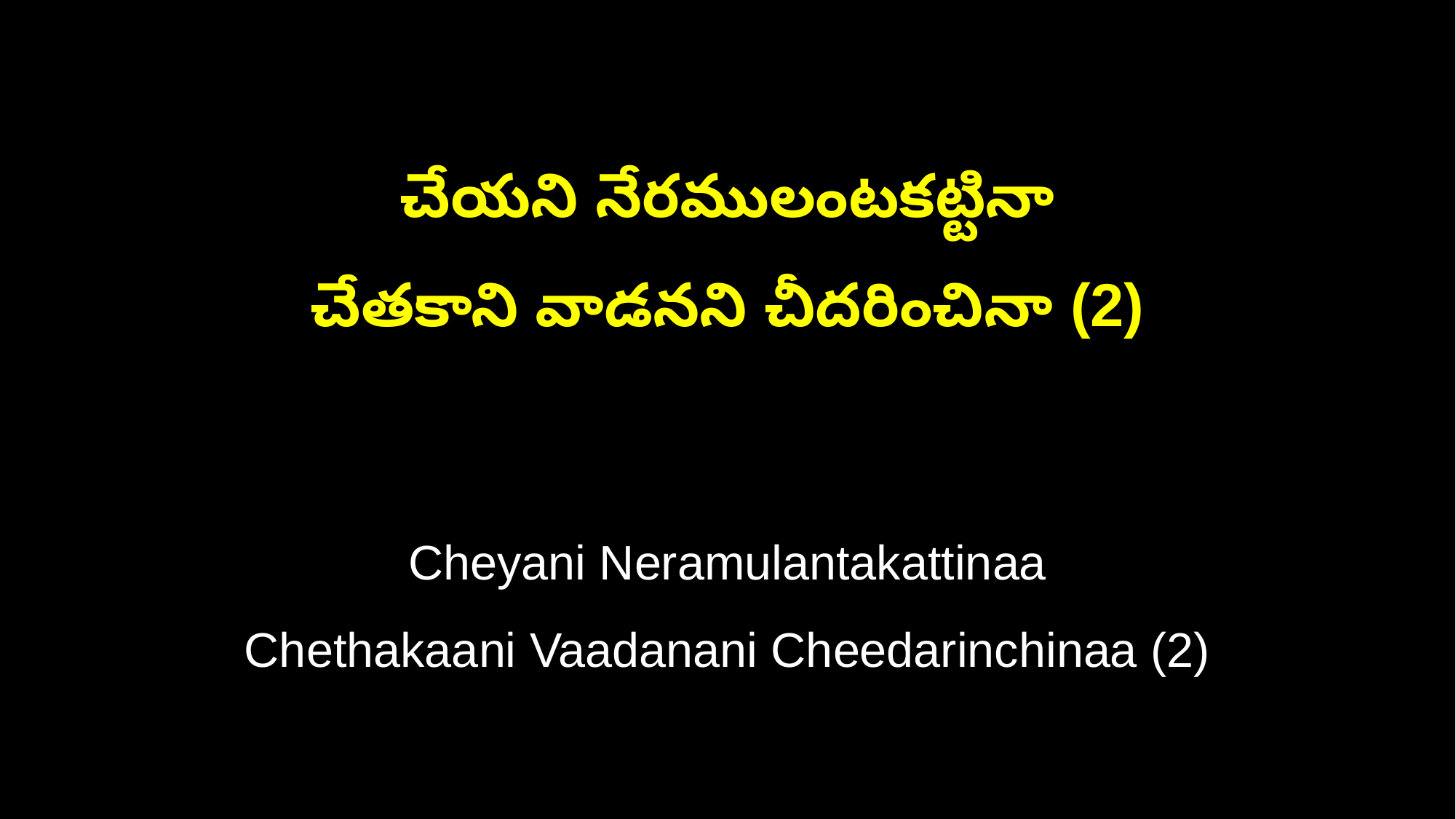

చేయని నేరములంటకట్టినా
చేతకాని వాడనని చీదరించినా (2)
Cheyani Neramulantakattinaa
Chethakaani Vaadanani Cheedarinchinaa (2)